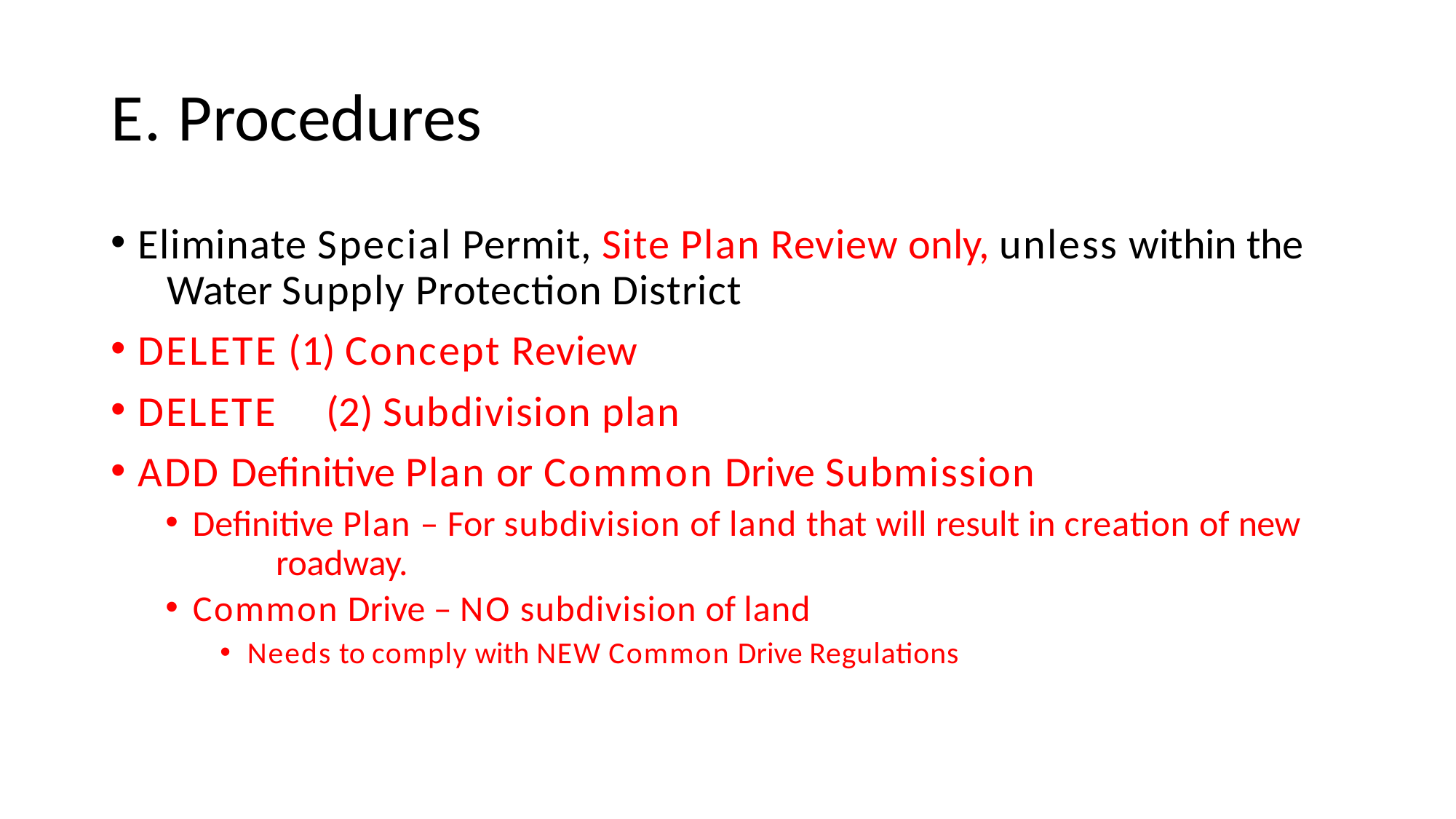

# E. Procedures
Eliminate Special Permit, Site Plan Review only, unless within the 	Water Supply Protection District
DELETE (1) Concept Review
DELETE	(2) Subdivision plan
ADD Definitive Plan or Common Drive Submission
Definitive Plan – For subdivision of land that will result in creation of new 	roadway.
Common Drive – NO subdivision of land
Needs to comply with NEW Common Drive Regulations